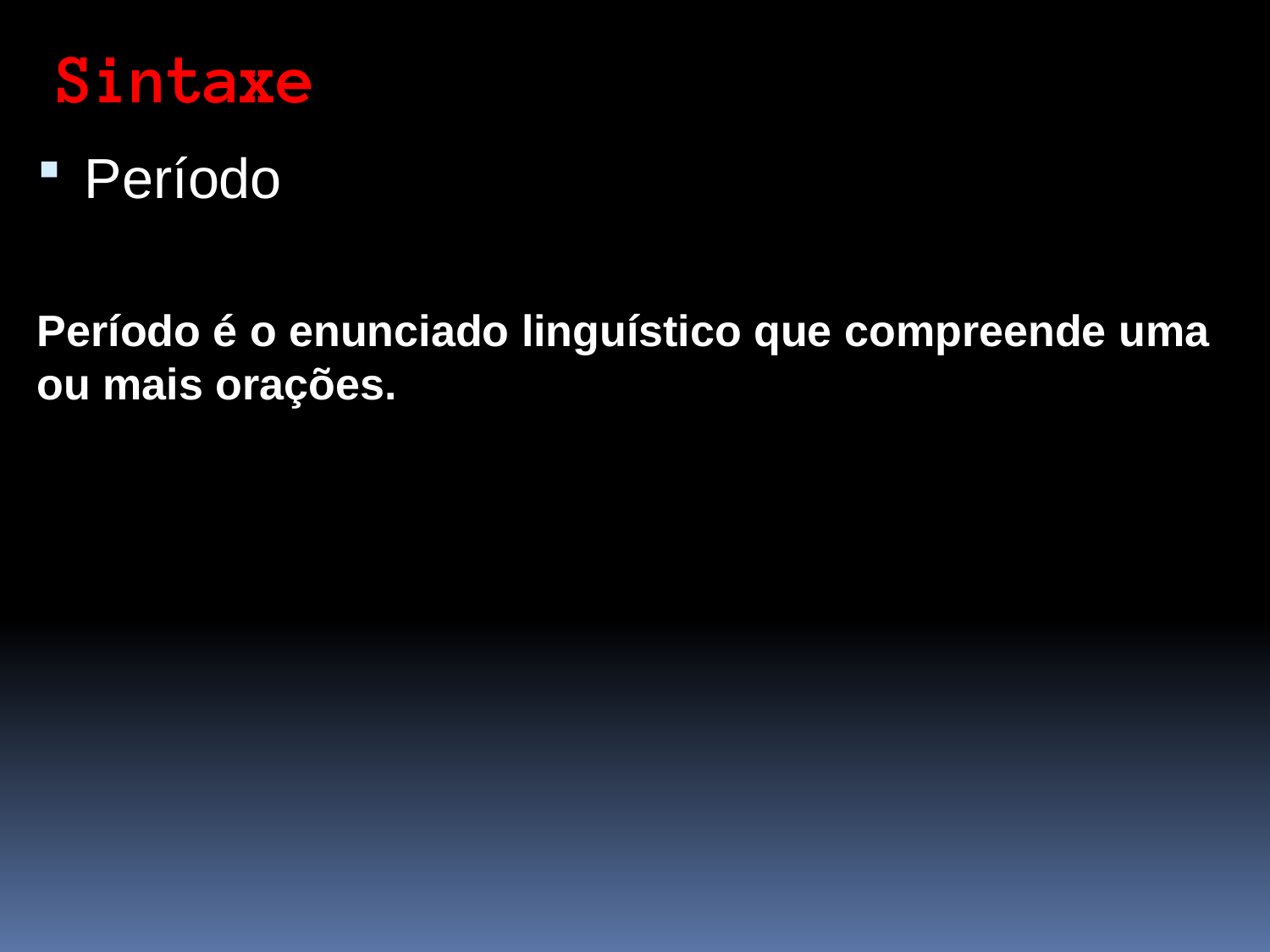

# Sintaxe
Período

Período é o enunciado linguístico que compreende uma ou mais orações.